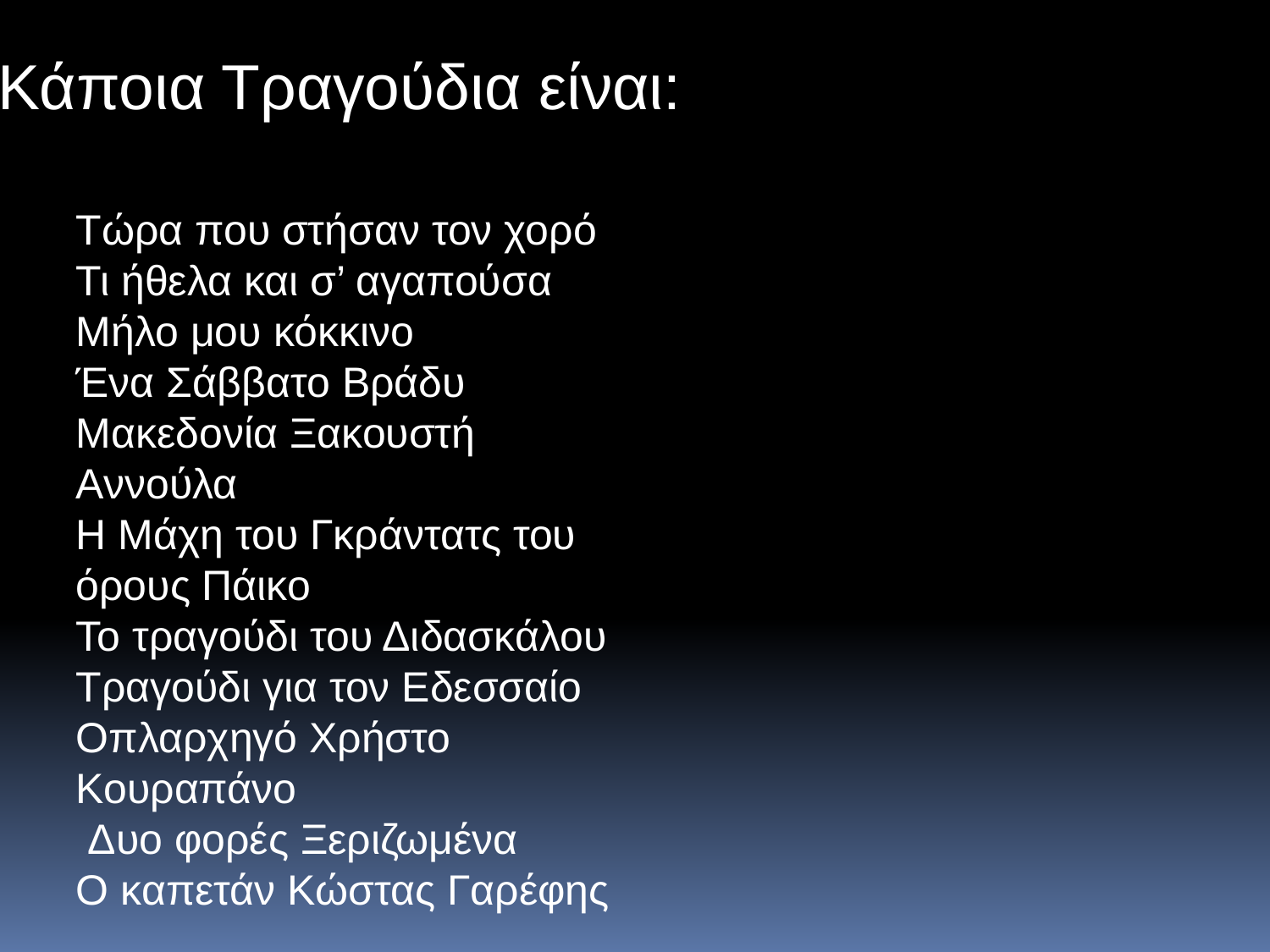

Κάποια Τραγούδια είναι:

Τώρα που στήσαν τον χορό
Τι ήθελα και σ’ αγαπούσα
Μήλο μου κόκκινο
Ένα Σάββατο Βράδυ
Μακεδονία Ξακουστή
Αννούλα
Η Μάχη του Γκράντατς του όρους Πάικο
Το τραγούδι του Διδασκάλου
Τραγούδι για τον Εδεσσαίο Οπλαρχηγό Χρήστο Κουραπάνο
 Δυο φορές Ξεριζωμένα
Ο καπετάν Κώστας Γαρέφης